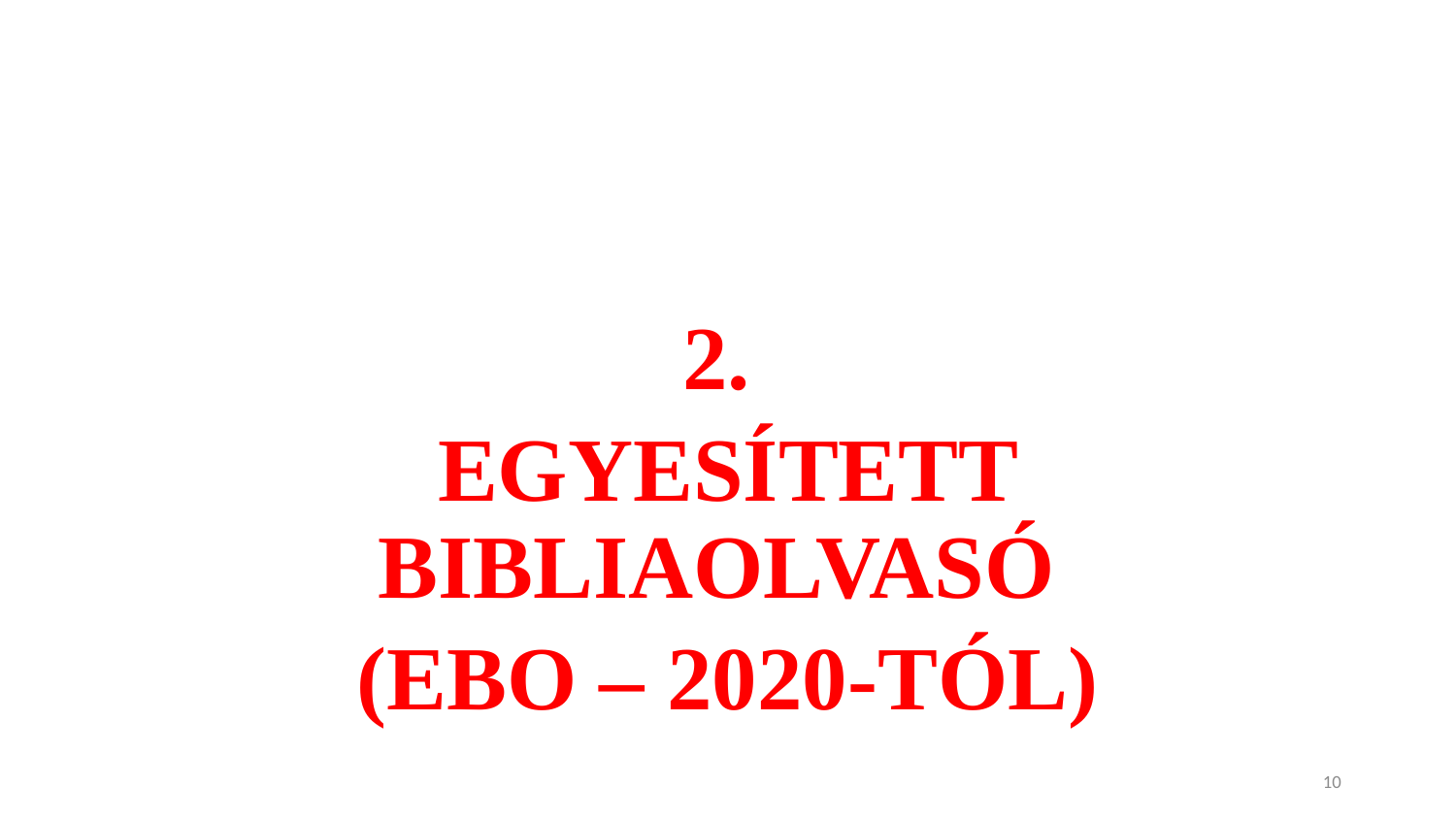

#

2.
EGYESÍTETT BIBLIAOLVASÓ
(EBO – 2020-TÓL)

10